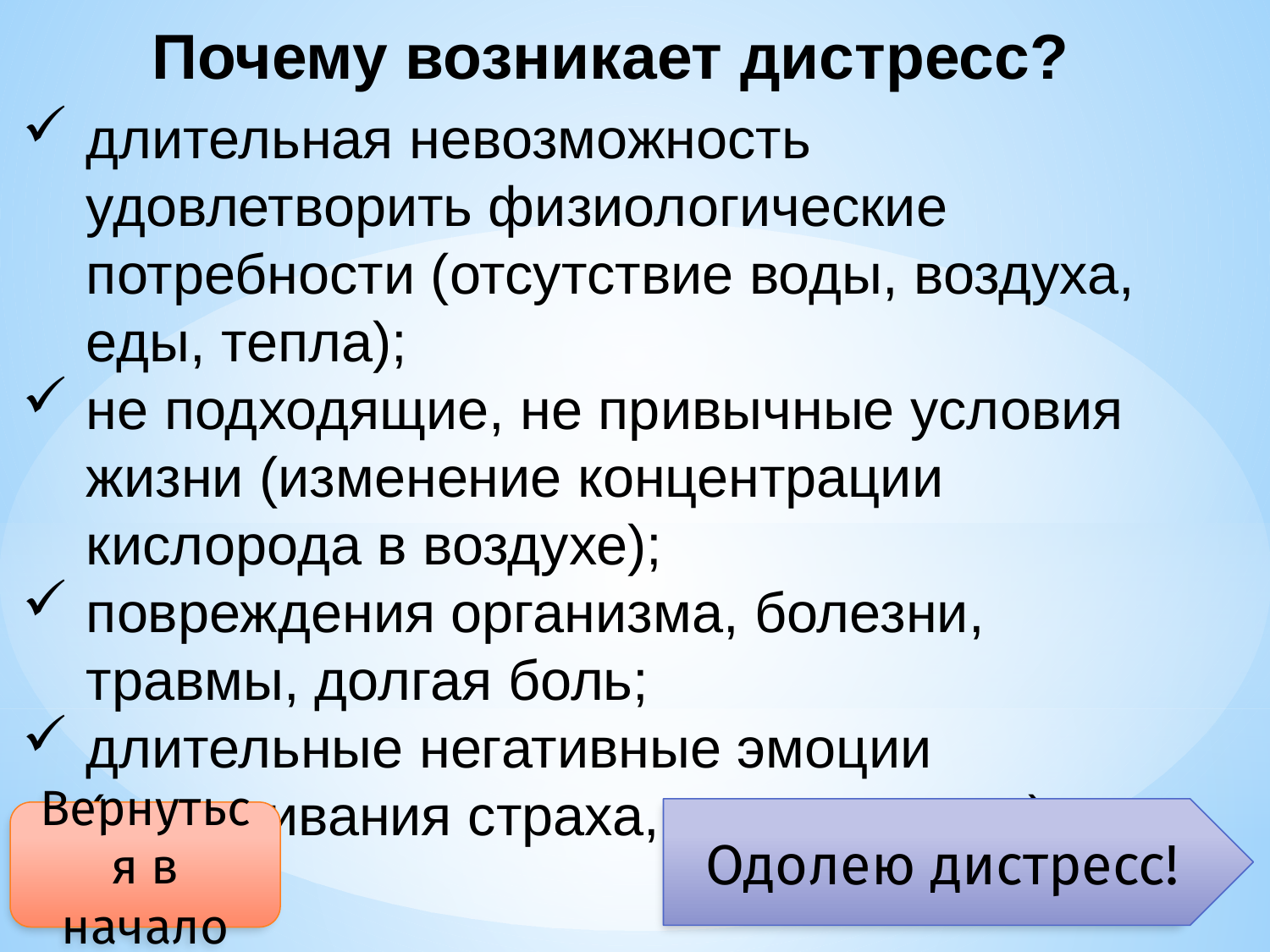

Почему возникает дистресс?
длительная невозможность удовлетворить физиологические потребности (отсутствие воды, воздуха, еды, тепла);
не подходящие, не привычные условия жизни (изменение концентрации кислорода в воздухе);
повреждения организма, болезни, травмы, долгая боль;
длительные негативные эмоции (переживания страха, гнева, ярости).
Одолею дистресс!
Вернуться в начало